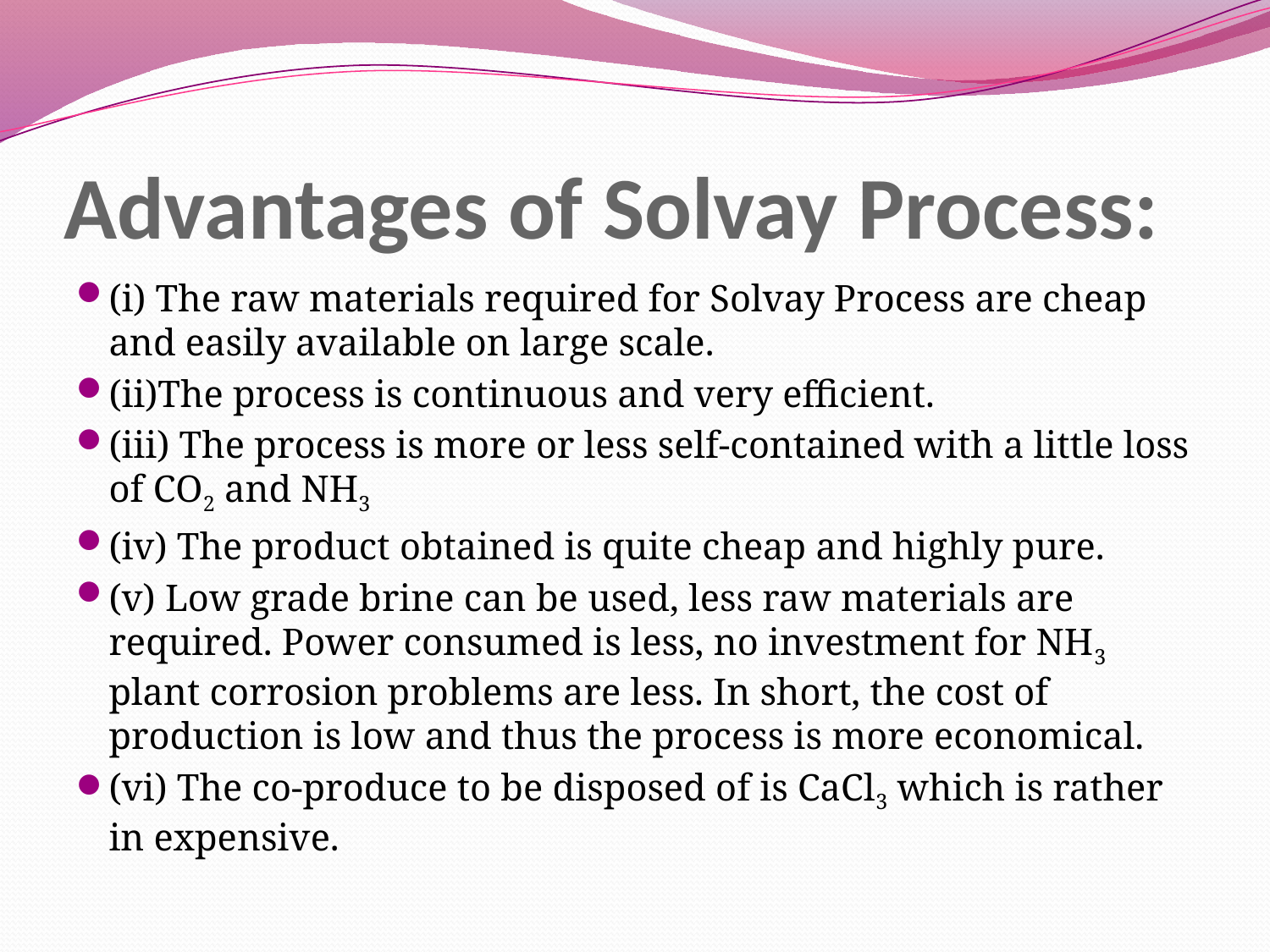

# Advantages of Solvay Process:
(i) The raw materials required for Solvay Process are cheap and easily available on large scale.
(ii)The process is continuous and very efficient.
(iii) The process is more or less self-contained with a little loss of CO2 and NH3
(iv) The product obtained is quite cheap and highly pure.
(v) Low grade brine can be used, less raw materials are required. Power consumed is less, no investment for NH3 plant corrosion problems are less. In short, the cost of production is low and thus the process is more economical.
(vi) The co-produce to be disposed of is CaCl3 which is rather in expensive.